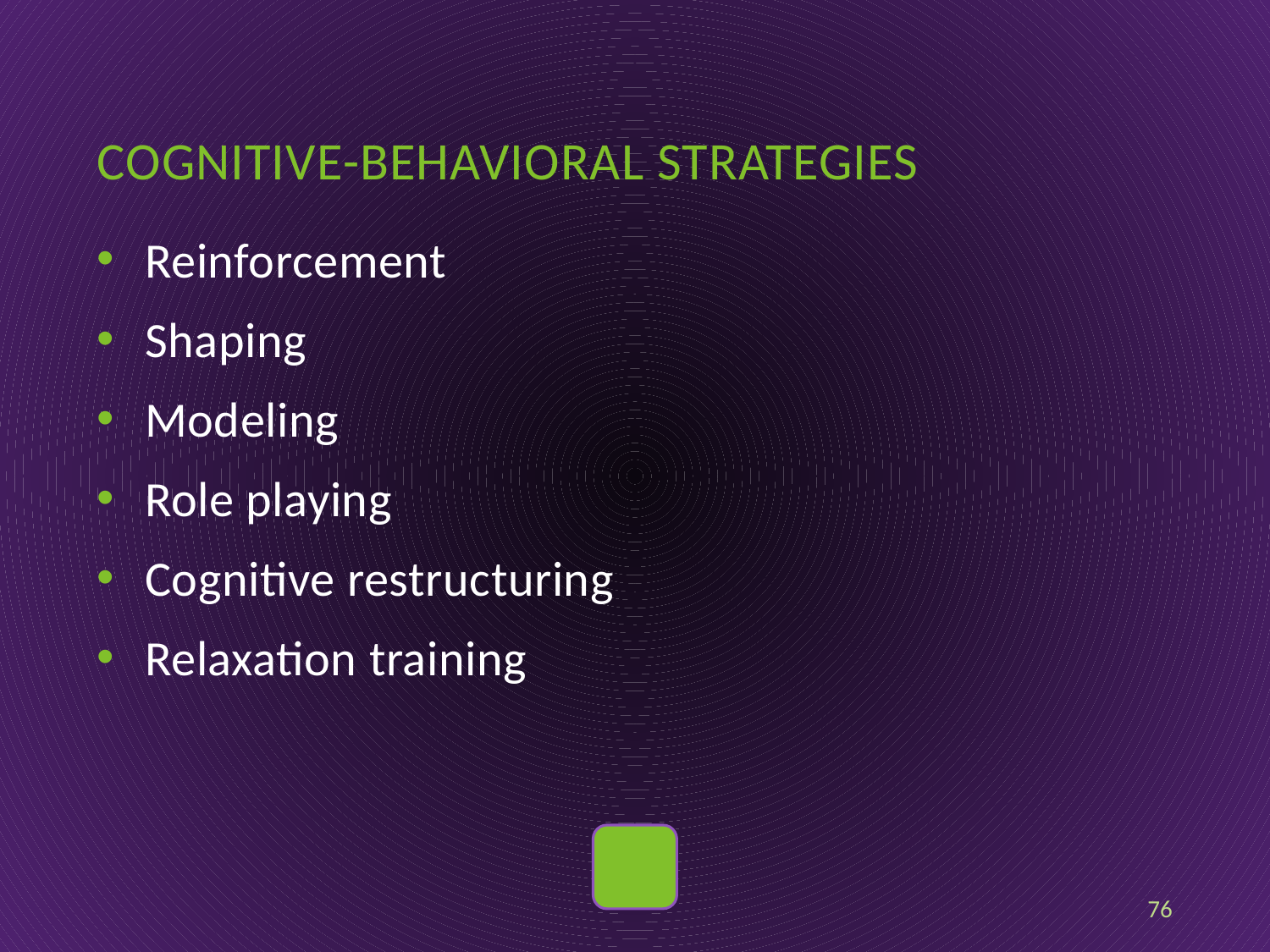

# Cognitive-behavioral strategies
Reinforcement
Shaping
Modeling
Role playing
Cognitive restructuring
Relaxation training

76